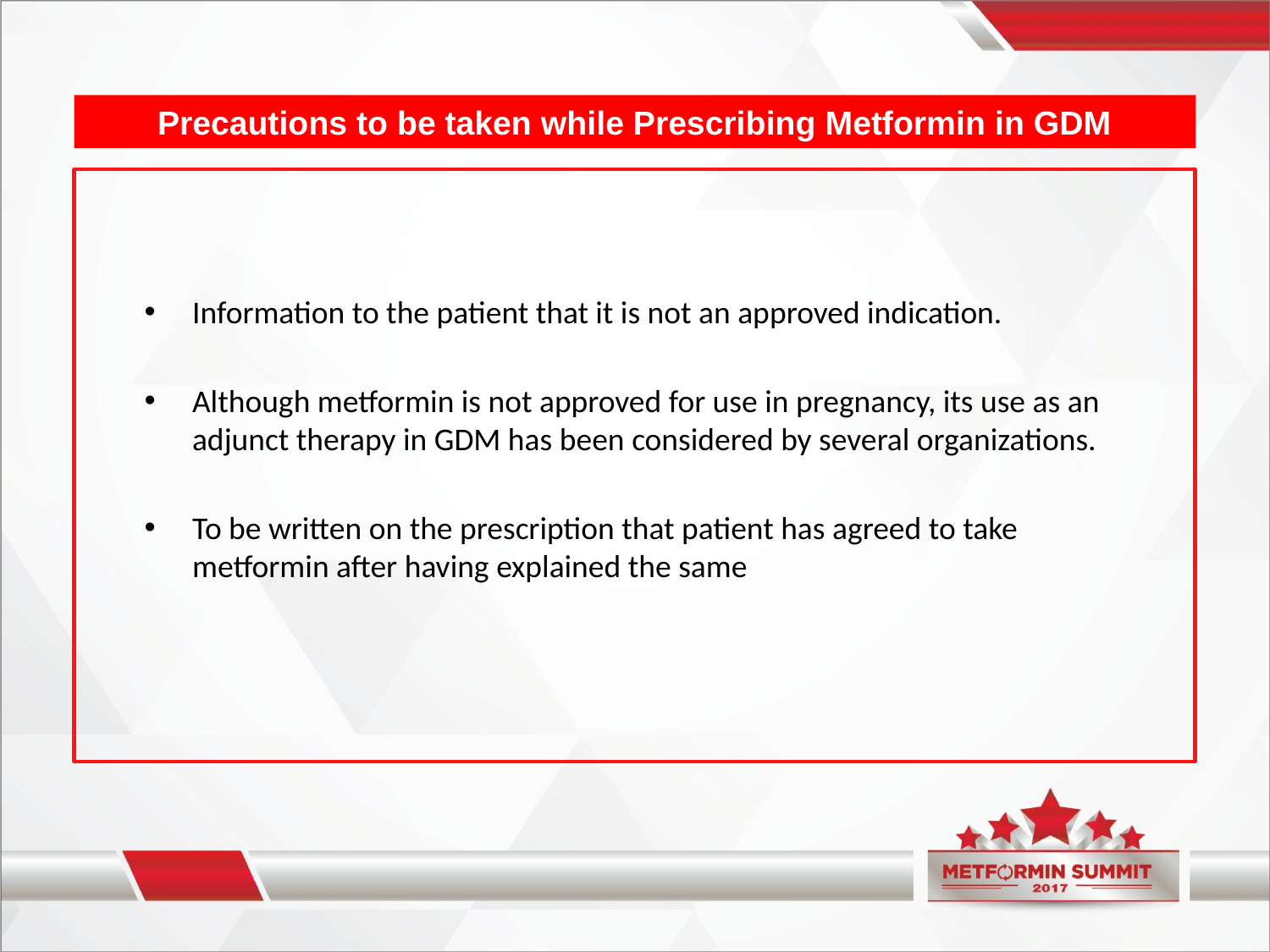

# Precautions to be taken while Prescribing Metformin in GDM

Information to the patient that it is not an approved indication.

Although metformin is not approved for use in pregnancy, its use as an adjunct therapy in GDM has been considered by several organizations.

To be written on the prescription that patient has agreed to take metformin after having explained the same